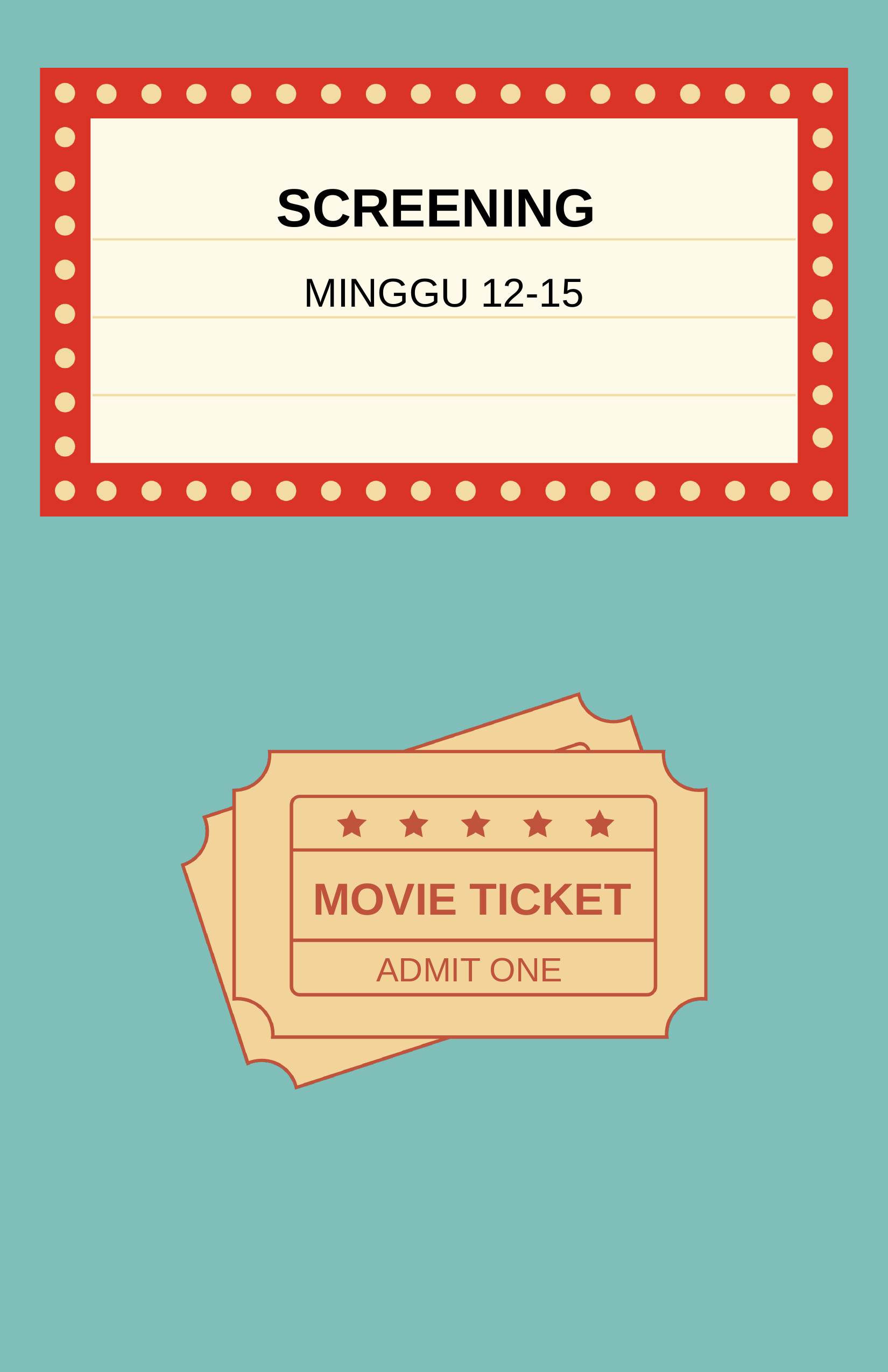

# SCREENING
MINGGU 12-15
MOVIE TICKET

ADMIT ONE